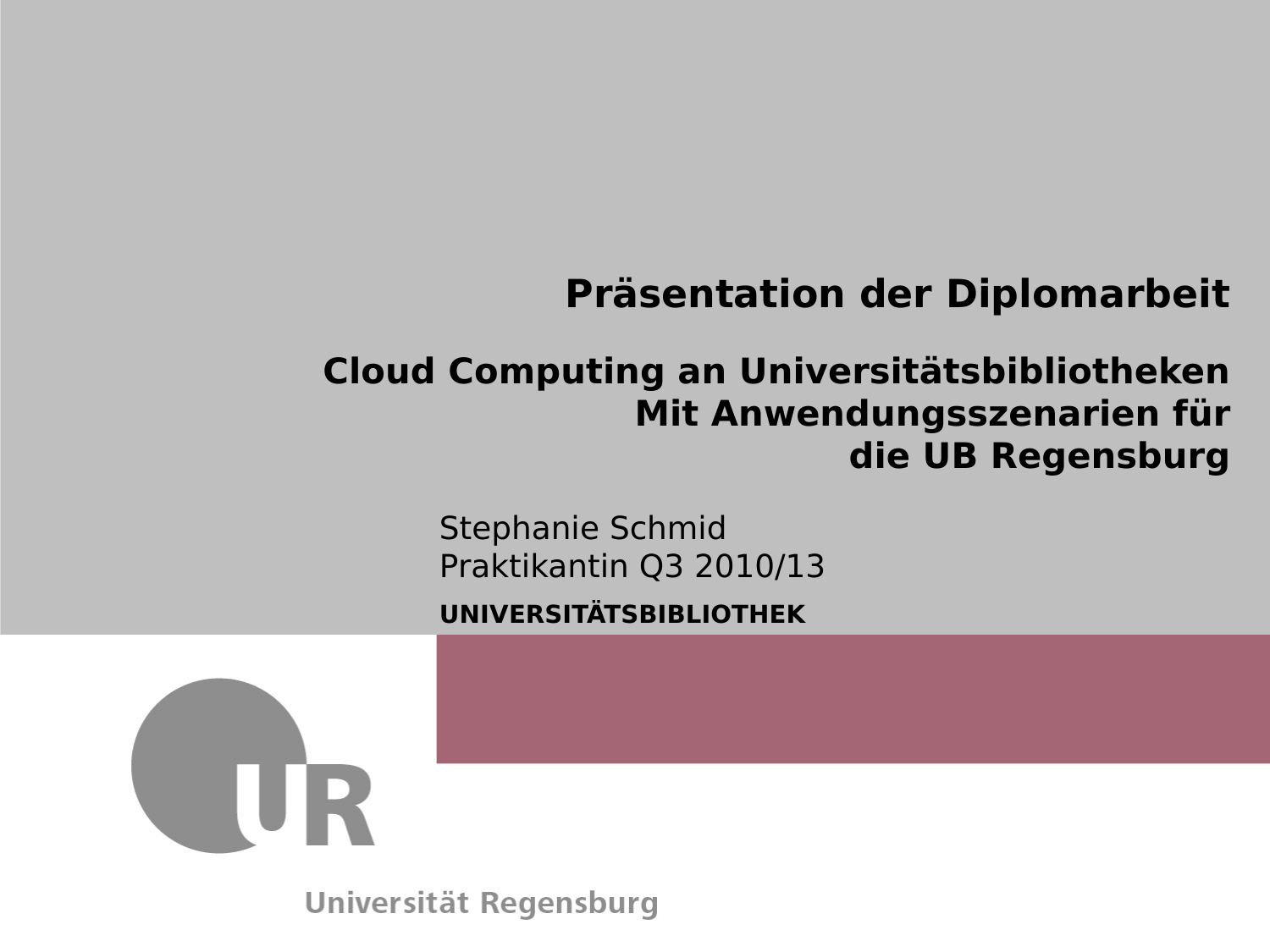

Präsentation der Diplomarbeit
Cloud Computing an Universitätsbibliotheken
Mit Anwendungsszenarien für
die UB Regensburg